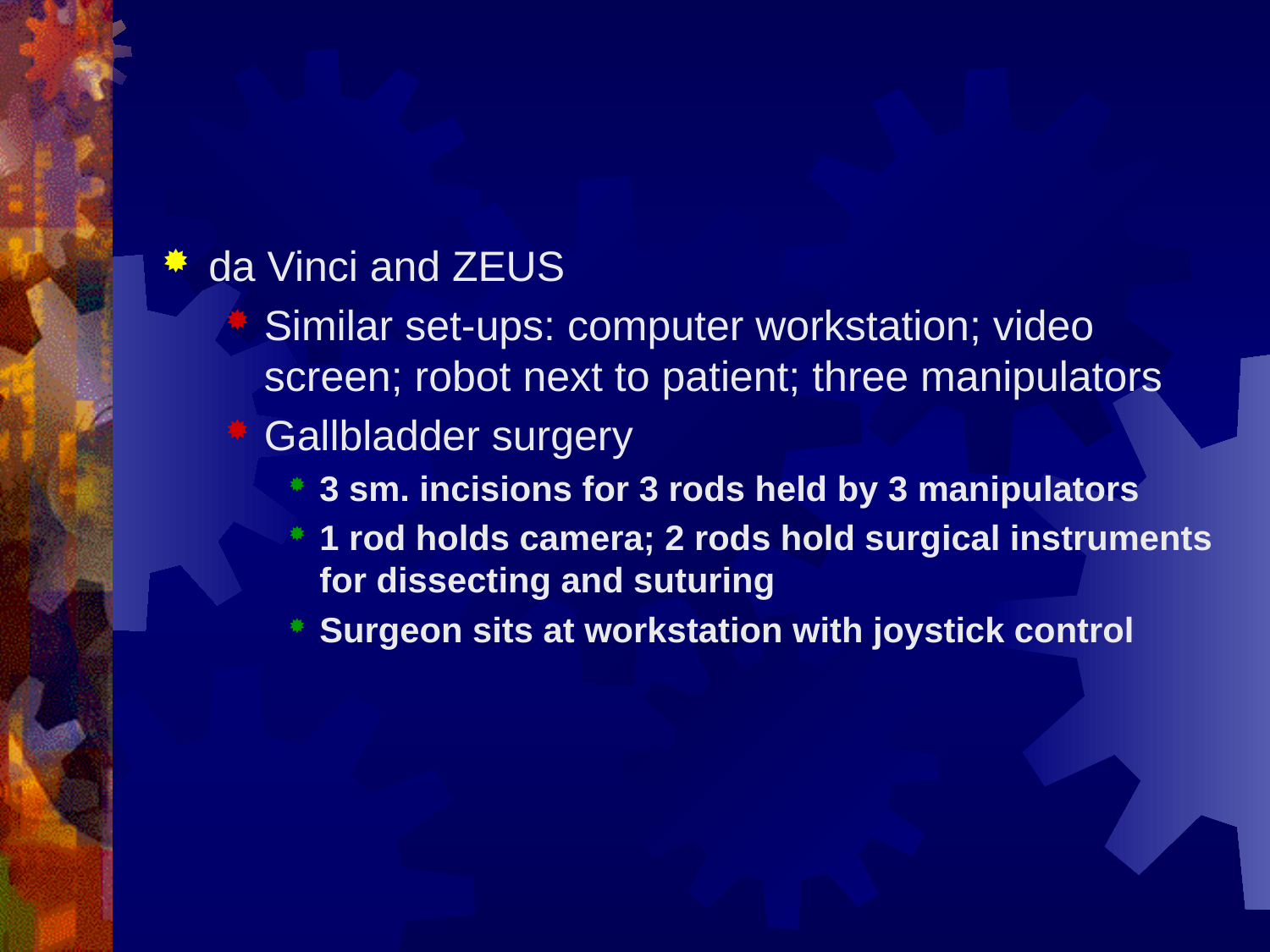

#
da Vinci and ZEUS
Similar set-ups: computer workstation; video screen; robot next to patient; three manipulators
Gallbladder surgery
3 sm. incisions for 3 rods held by 3 manipulators
1 rod holds camera; 2 rods hold surgical instruments for dissecting and suturing
Surgeon sits at workstation with joystick control